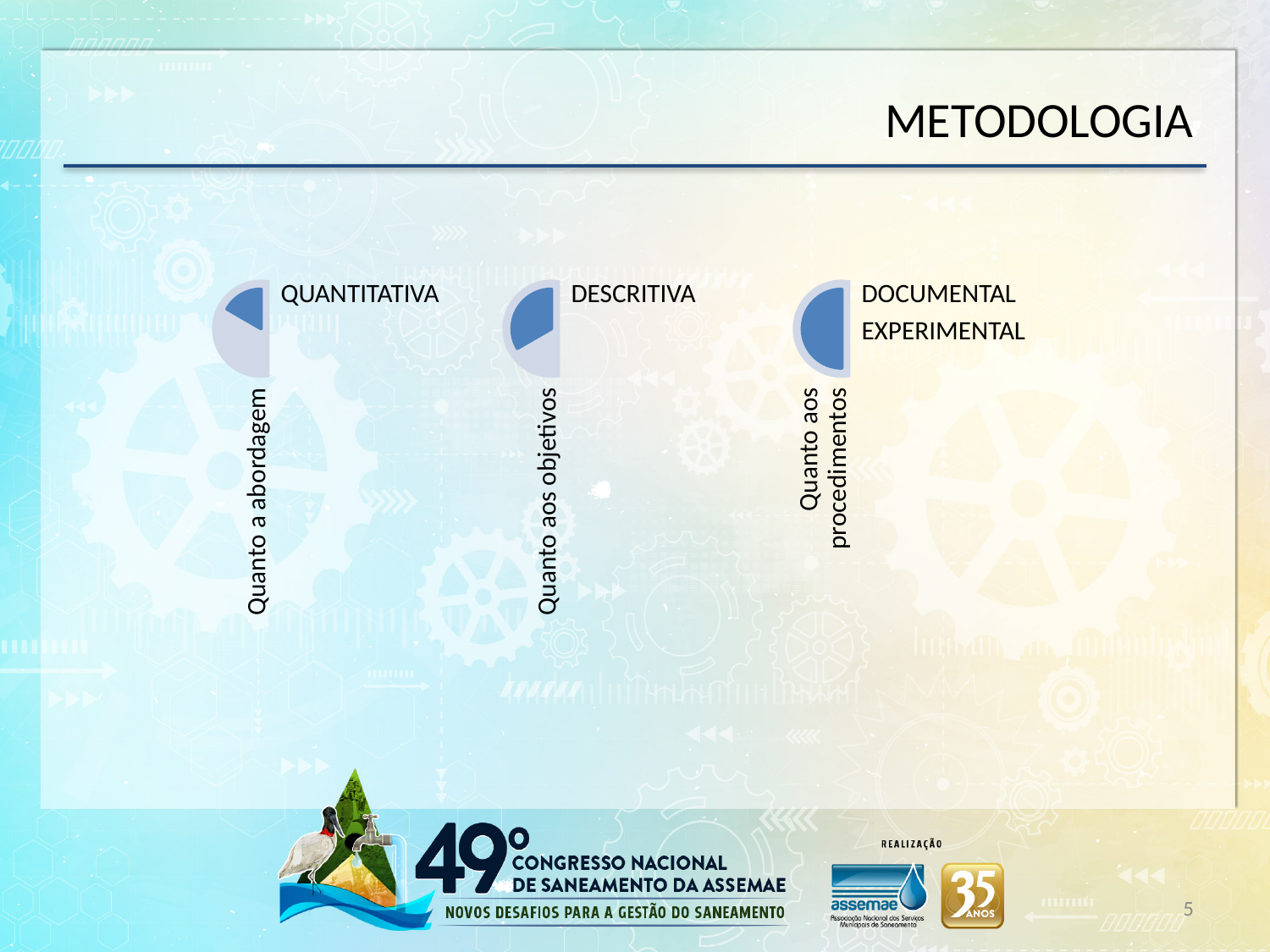

# METODOLOGIA
Quanto a abordagem
QUANTITATIVA
Quanto aos objetivos
DESCRITIVA
Quanto aos procedimentos
DOCUMENTAL
EXPERIMENTAL
5